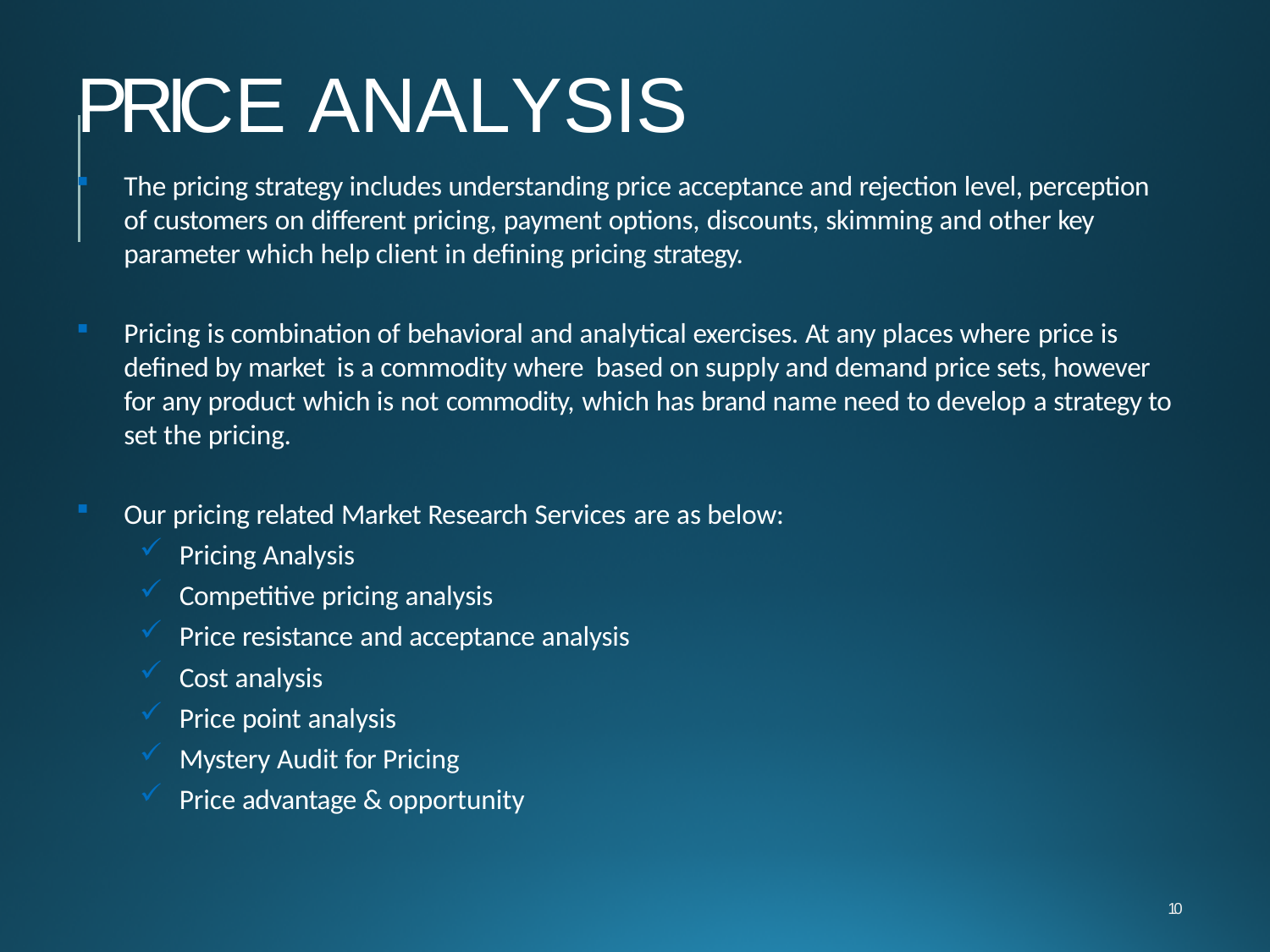

# PRICE ANALYSIS

The pricing strategy includes understanding price acceptance and rejection level, perception  of customers on different pricing, payment options, discounts, skimming and other key  parameter which help client in defining pricing strategy.

Pricing is combination of behavioral and analytical exercises. At any places where price is  defined by market is a commodity where based on supply and demand price sets, however  for any product which is not commodity, which has brand name need to develop a strategy to  set the pricing.

Our pricing related Market Research Services are as below:
Pricing Analysis
Competitive pricing analysis
Price resistance and acceptance analysis
Cost analysis
Price point analysis
Mystery Audit for Pricing
Price advantage & opportunity
10